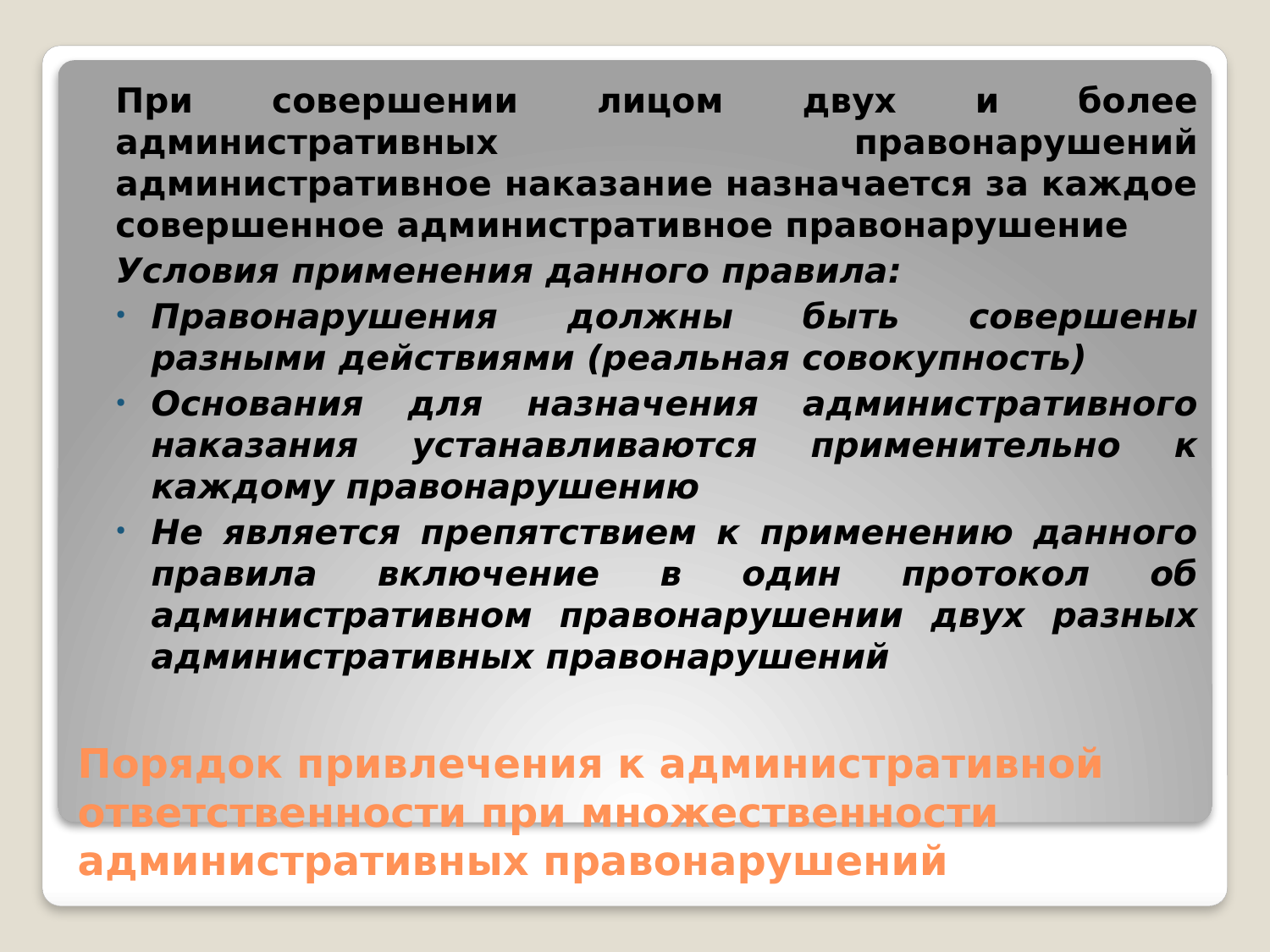

При совершении лицом двух и более административных правонарушений административное наказание назначается за каждое совершенное административное правонарушение
Условия применения данного правила:
Правонарушения должны быть совершены разными действиями (реальная совокупность)
Основания для назначения административного наказания устанавливаются применительно к каждому правонарушению
Не является препятствием к применению данного правила включение в один протокол об административном правонарушении двух разных административных правонарушений
# Порядок привлечения к административной ответственности при множественности административных правонарушений